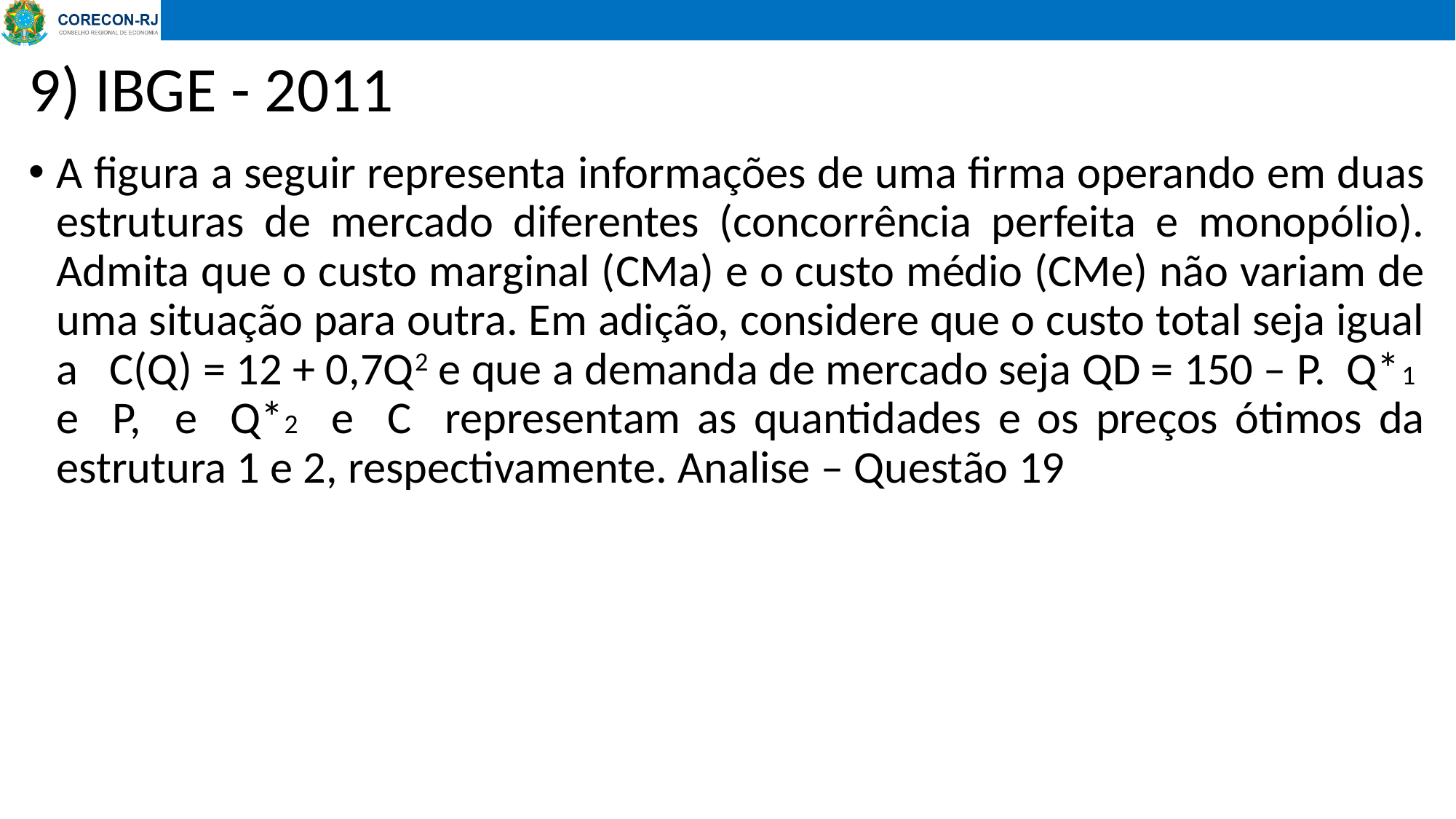

# 9) IBGE - 2011
A figura a seguir representa informações de uma firma operando em duas estruturas de mercado diferentes (concorrência perfeita e monopólio). Admita que o custo marginal (CMa) e o custo médio (CMe) não variam de uma situação para outra. Em adição, considere que o custo total seja igual a   C(Q) = 12 + 0,7Q2 e que a demanda de mercado seja QD = 150 – P.  Q*1  e  P,  e  Q*2  e  C  representam as quantidades e os preços ótimos da estrutura 1 e 2, respectivamente. Analise – Questão 19